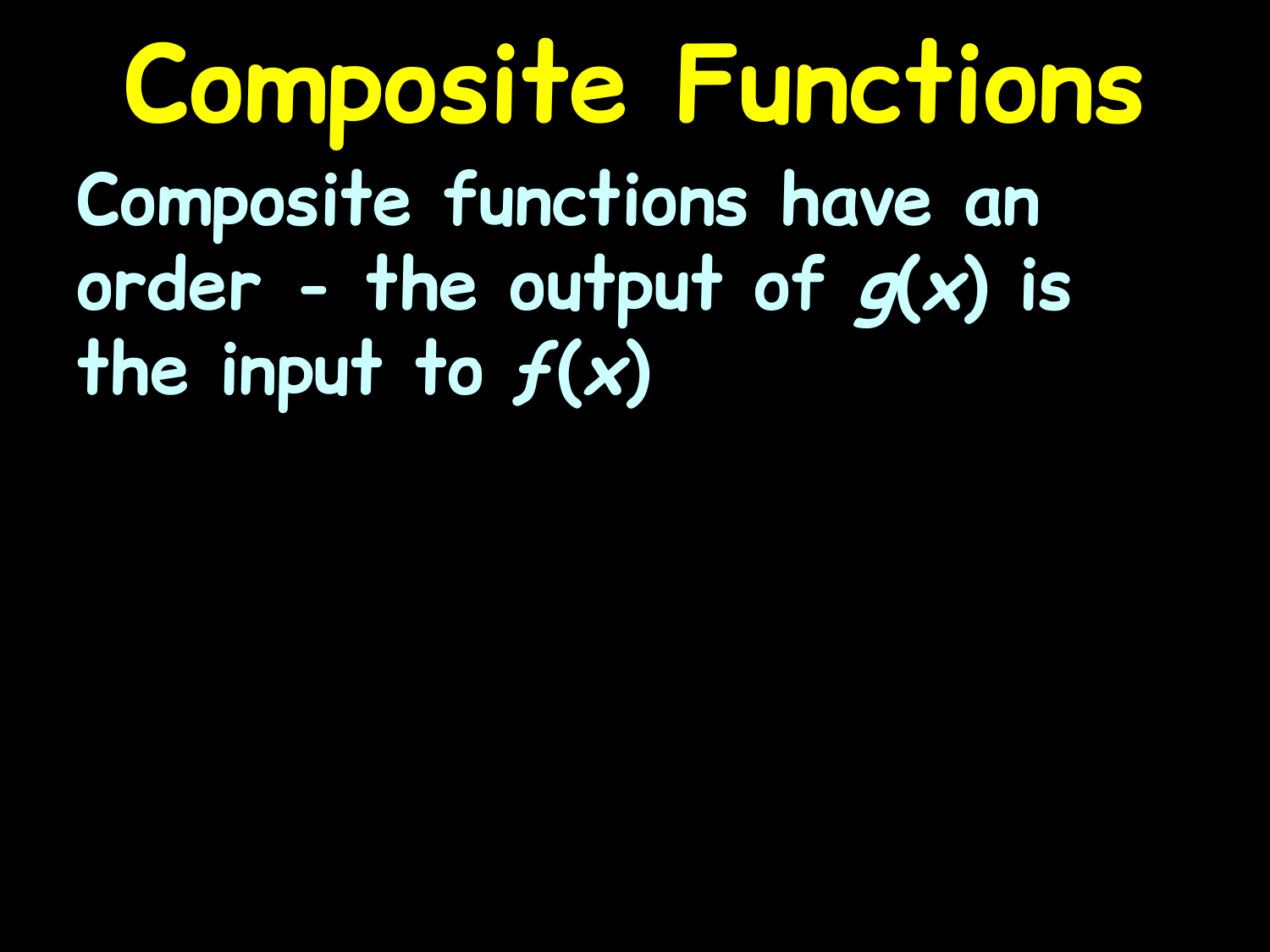

# Composite Functions
Composite functions have an order - the output of g(x) is the input to ƒ(x)